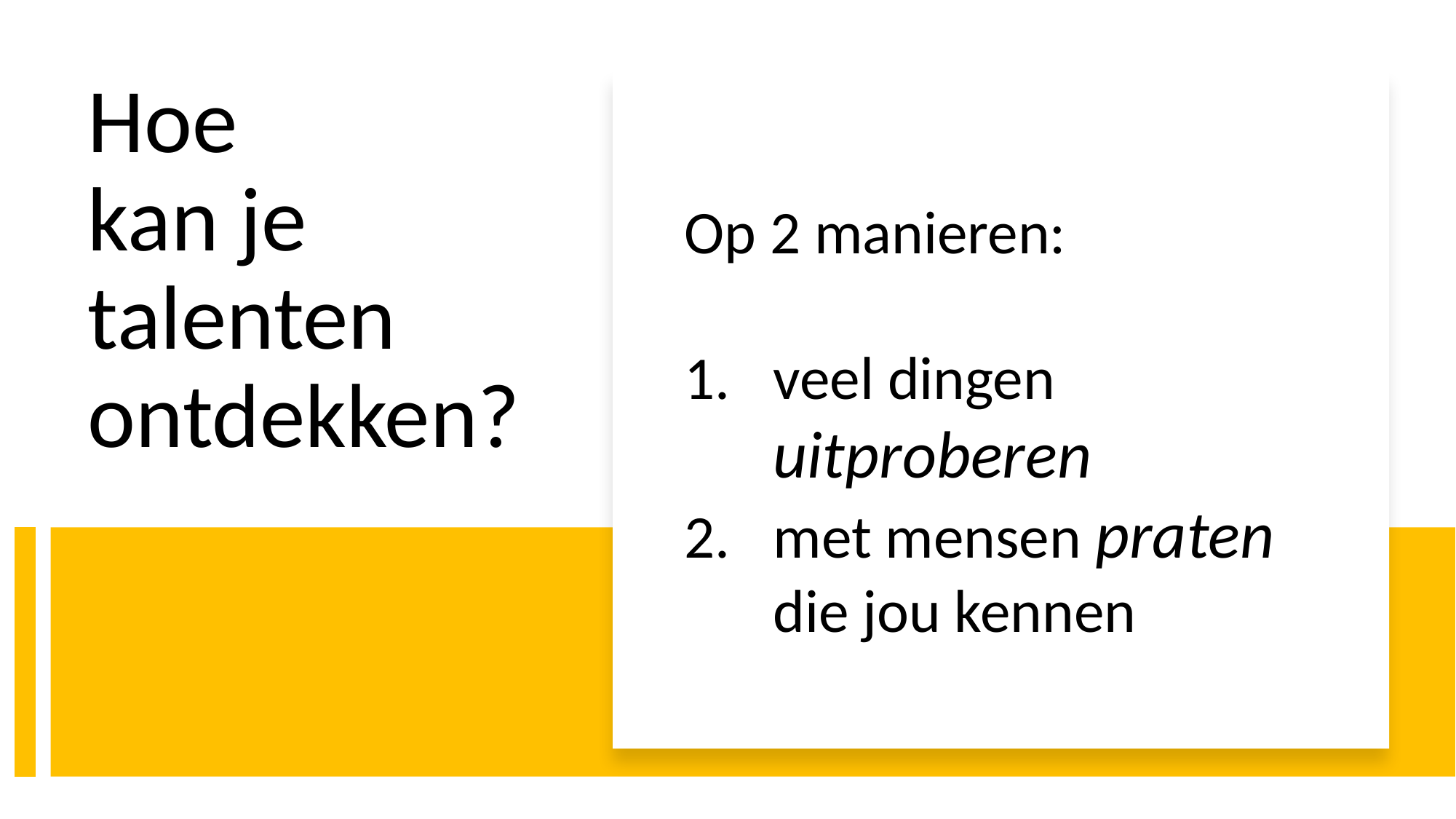

# Hoe kan je talenten ontdekken?

Op 2 manieren:

veel dingen      uitproberen
met mensen praten die jou kennen